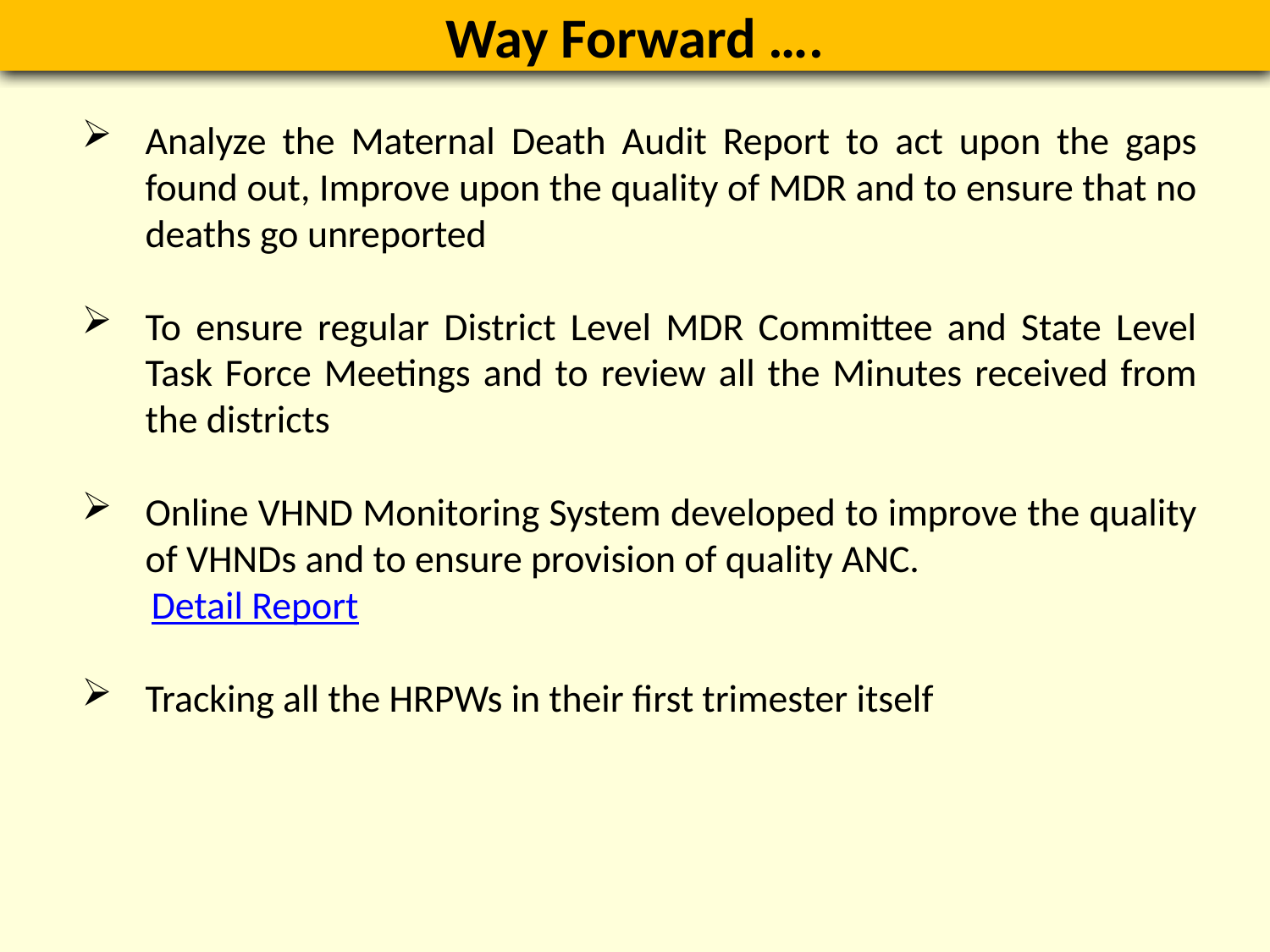

Way Forward ….
Analyze the Maternal Death Audit Report to act upon the gaps found out, Improve upon the quality of MDR and to ensure that no deaths go unreported

To ensure regular District Level MDR Committee and State Level Task Force Meetings and to review all the Minutes received from the districts

Online VHND Monitoring System developed to improve the quality of VHNDs and to ensure provision of quality ANC.
        Detail Report

Tracking all the HRPWs in their first trimester itself